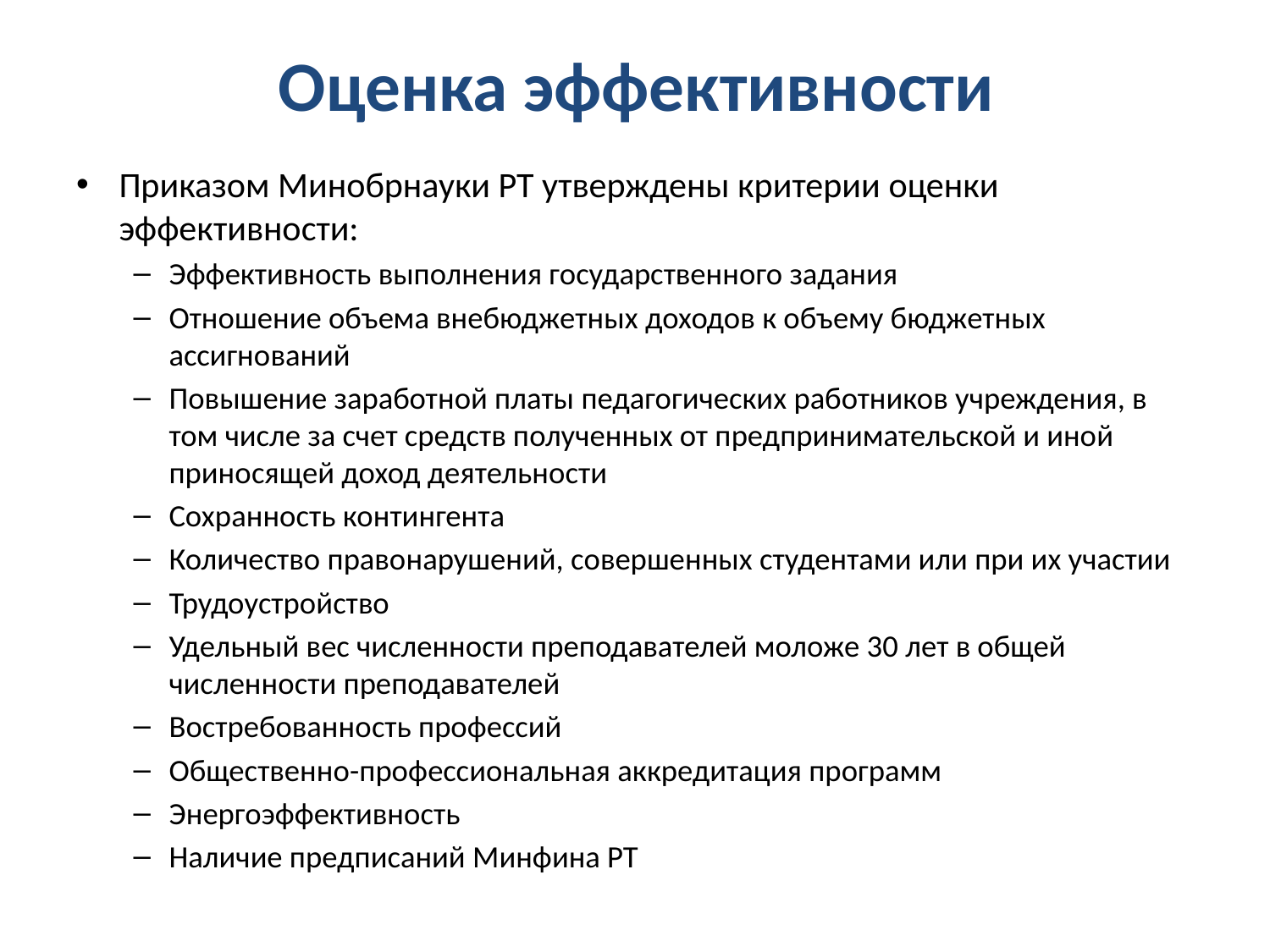

# Оценка эффективности
Приказом Минобрнауки РТ утверждены критерии оценки эффективности:
Эффективность выполнения государственного задания
Отношение объема внебюджетных доходов к объему бюджетных ассигнований
Повышение заработной платы педагогических работников учреждения, в том числе за счет средств полученных от предпринимательской и иной приносящей доход деятельности
Сохранность контингента
Количество правонарушений, совершенных студентами или при их участии
Трудоустройство
Удельный вес численности преподавателей моложе 30 лет в общей численности преподавателей
Востребованность профессий
Общественно-профессиональная аккредитация программ
Энергоэффективность
Наличие предписаний Минфина РТ